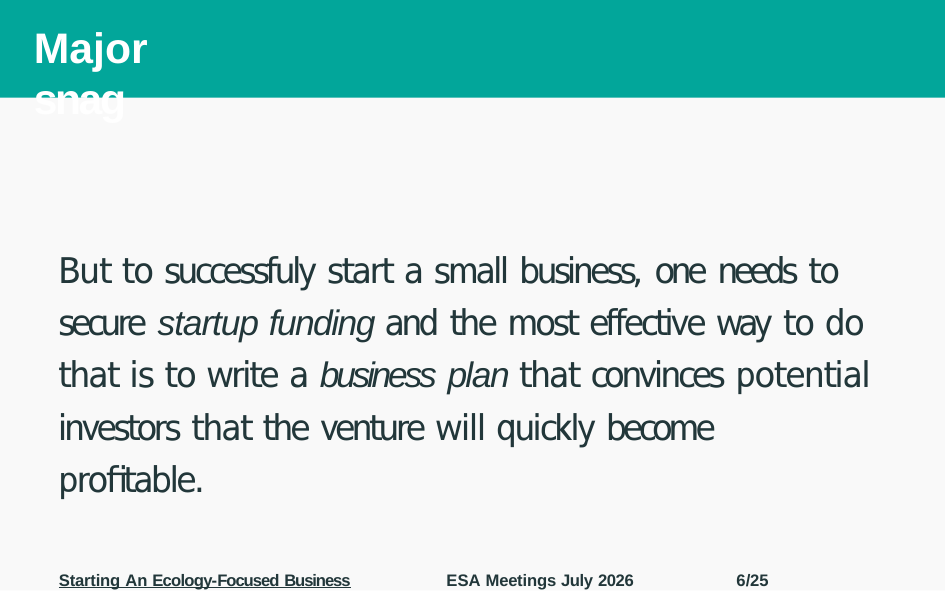

# Major snag
But to successfuly start a small business, one needs to secure startup funding and the most effective way to do that is to write a business plan that convinces potential investors that the venture will quickly become profitable.
Starting An Ecology-Focused Business
ESA Meetings July 2026
6/25